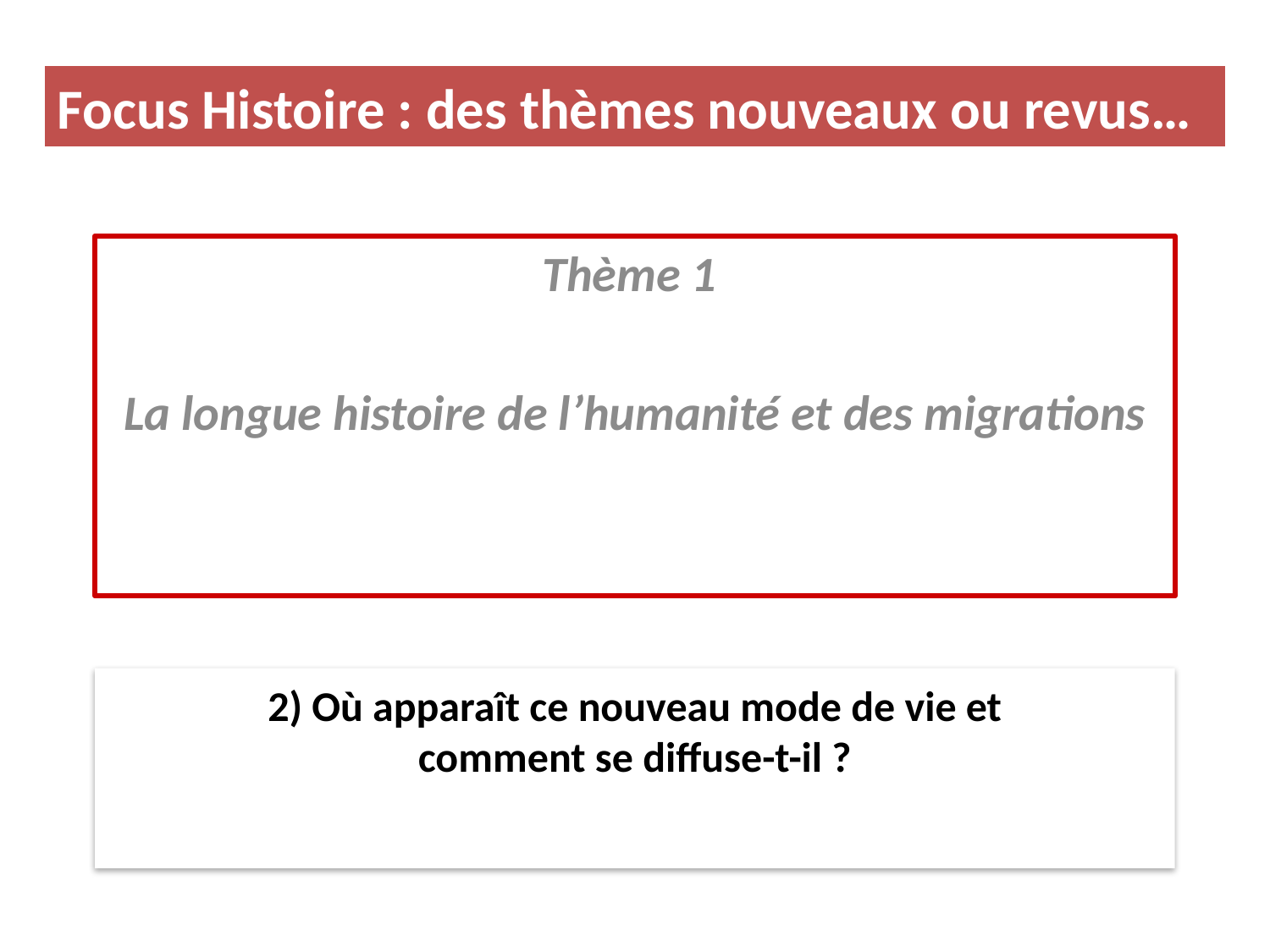

Focus Histoire : des thèmes nouveaux ou revus…
Thème 1

La longue histoire de l’humanité et des migrations

2) Où apparaît ce nouveau mode de vie et
comment se diffuse-t-il ?